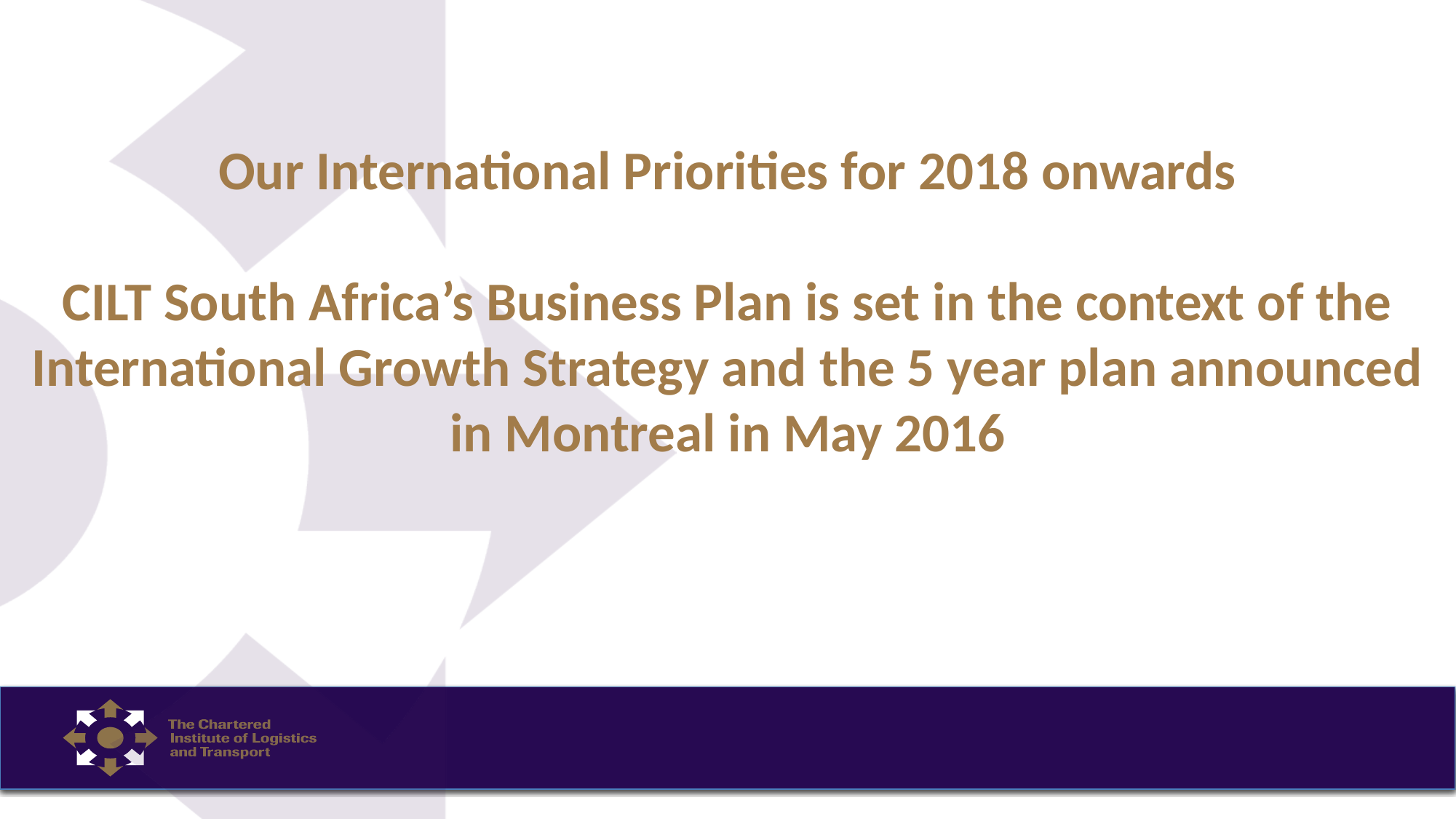

# Our International Priorities for 2018 onwards CILT South Africa’s Business Plan is set in the context of the International Growth Strategy and the 5 year plan announced in Montreal in May 2016